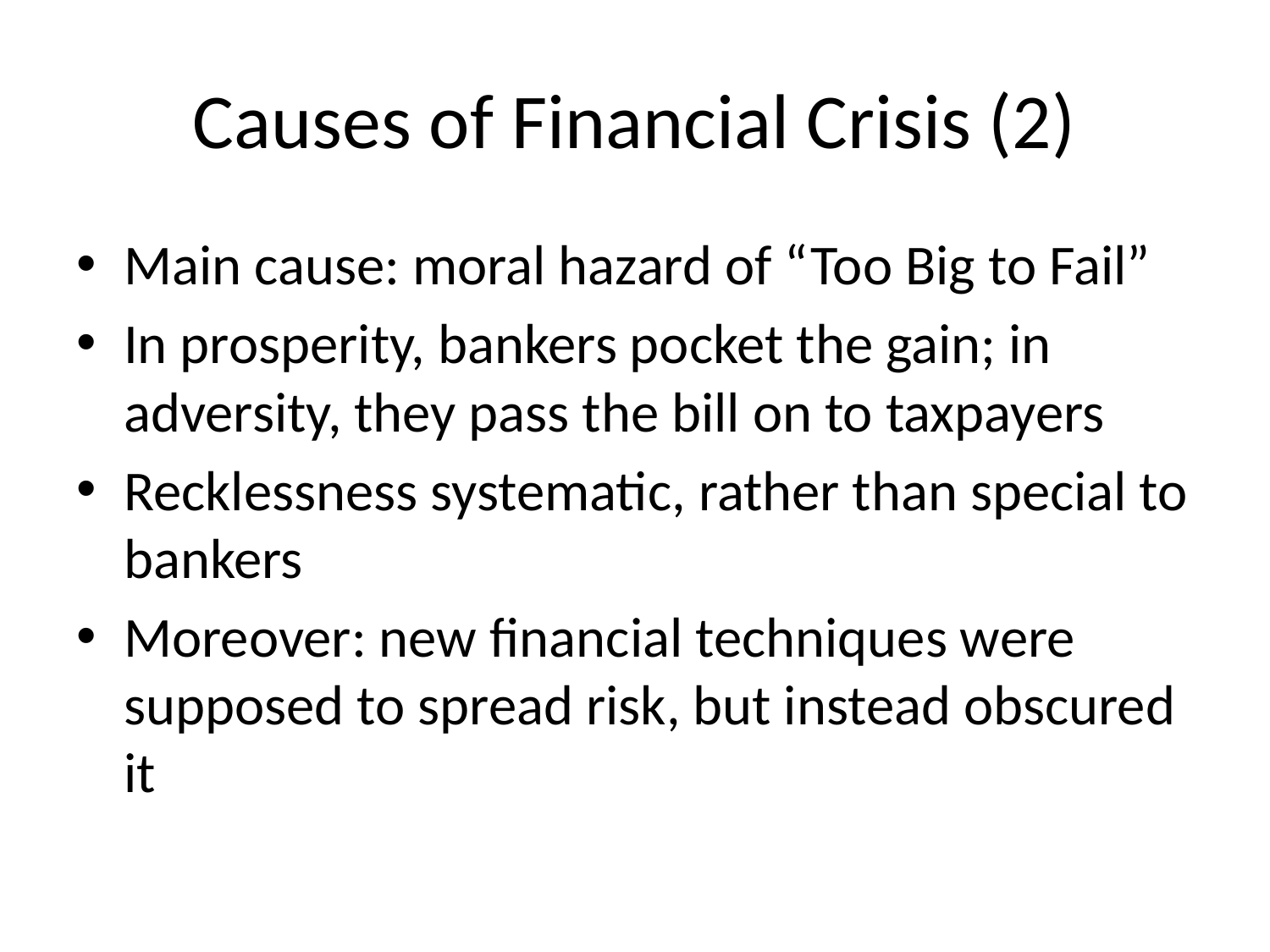

# Causes of Financial Crisis (2)
Main cause: moral hazard of “Too Big to Fail”
In prosperity, bankers pocket the gain; in adversity, they pass the bill on to taxpayers
Recklessness systematic, rather than special to bankers
Moreover: new financial techniques were supposed to spread risk, but instead obscured it